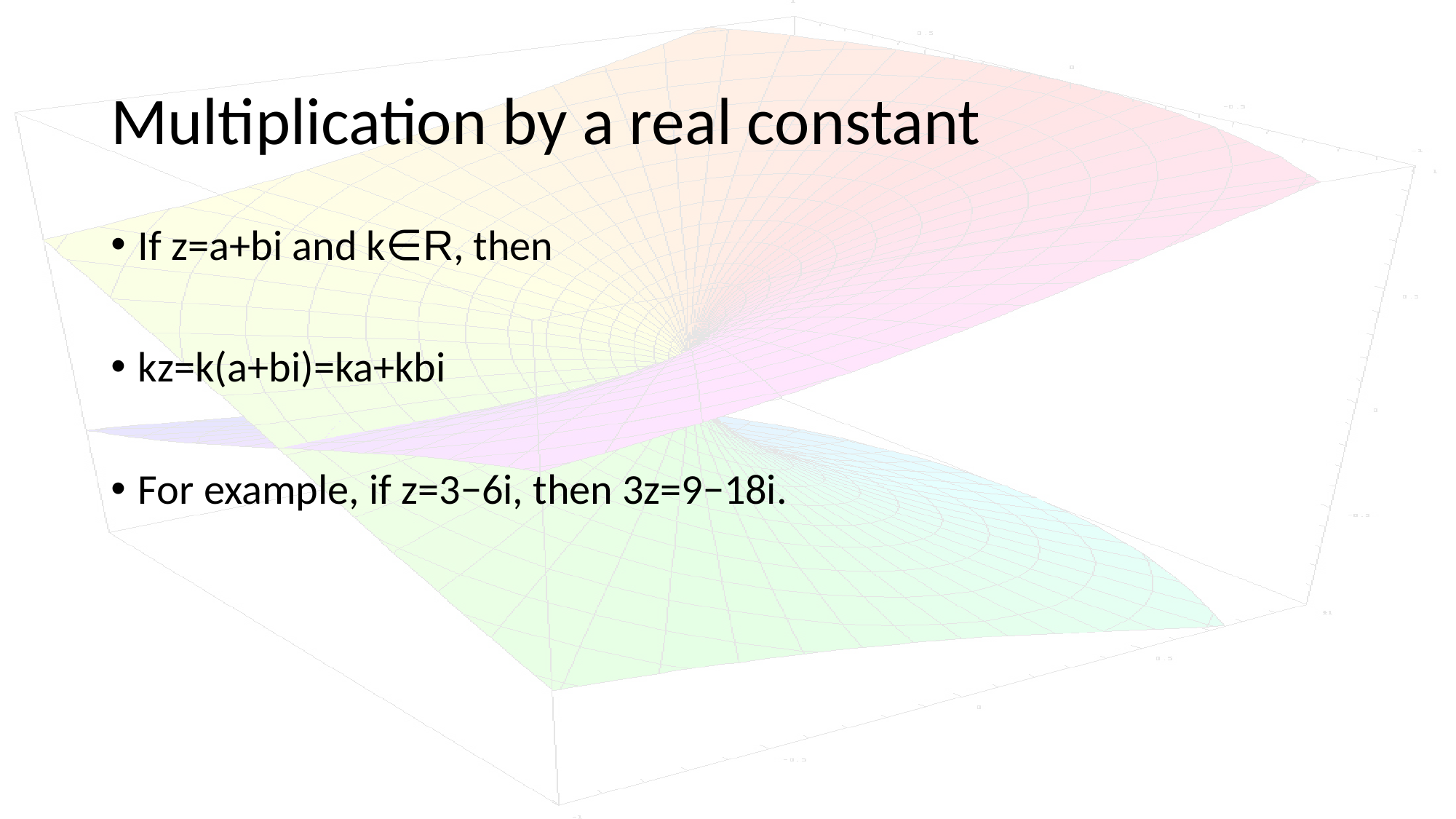

# Multiplication by a real constant
If z=a+bi and k∈R, then

kz=k(a+bi)=ka+kbi

For example, if z=3−6i, then 3z=9−18i.